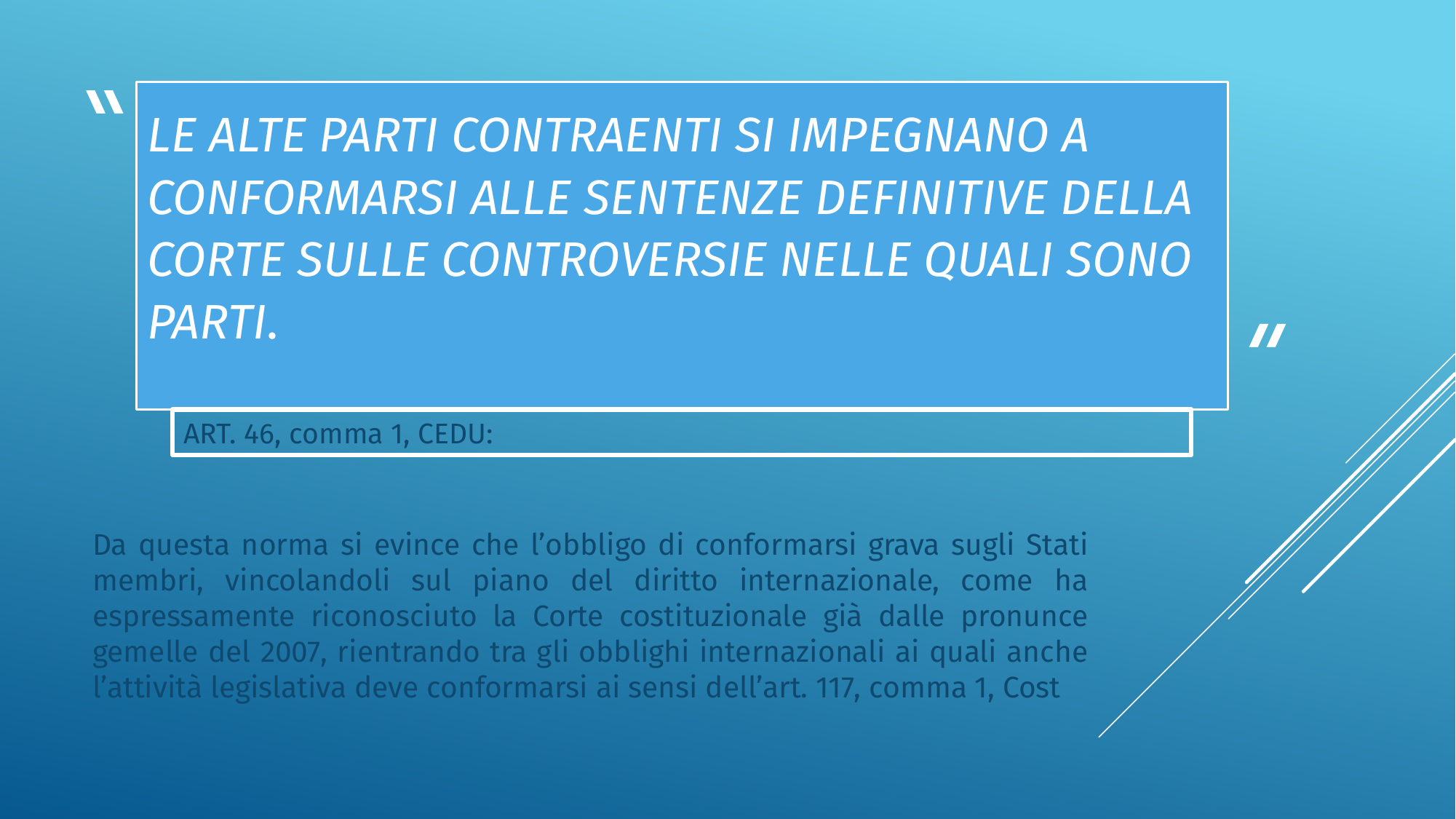

# Le Alte Parti contraenti si impegnano a conformarsi alle sentenze definitive della Corte sulle controversie nelle quali sono parti.
ART. 46, comma 1, CEDU:
Da questa norma si evince che l’obbligo di conformarsi grava sugli Stati membri, vincolandoli sul piano del diritto internazionale, come ha espressamente riconosciuto la Corte costituzionale già dalle pronunce gemelle del 2007, rientrando tra gli obblighi internazionali ai quali anche l’attività legislativa deve conformarsi ai sensi dell’art. 117, comma 1, Cost